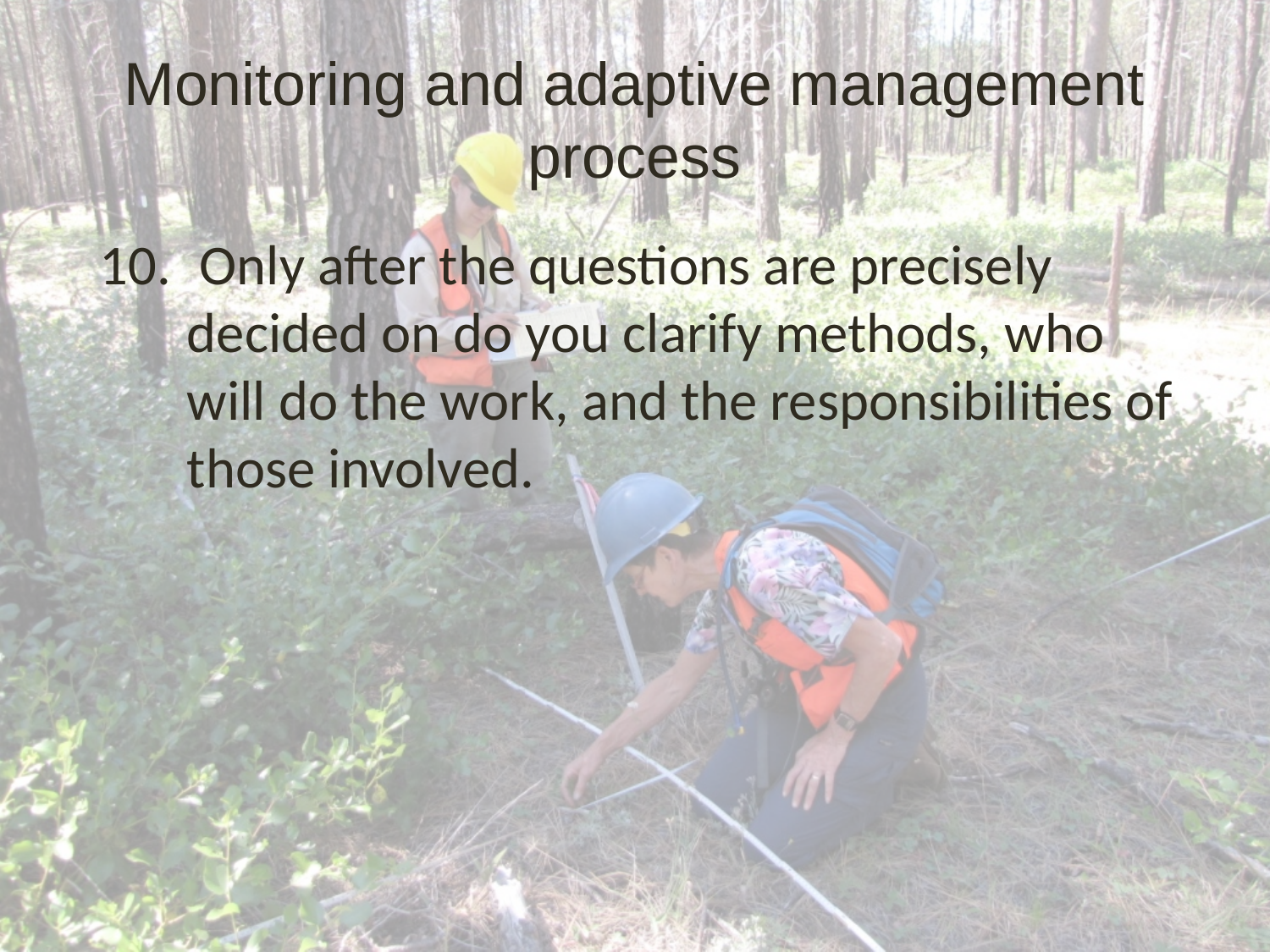

# Monitoring and adaptive management process
 Only after the questions are precisely decided on do you clarify methods, who will do the work, and the responsibilities of those involved.